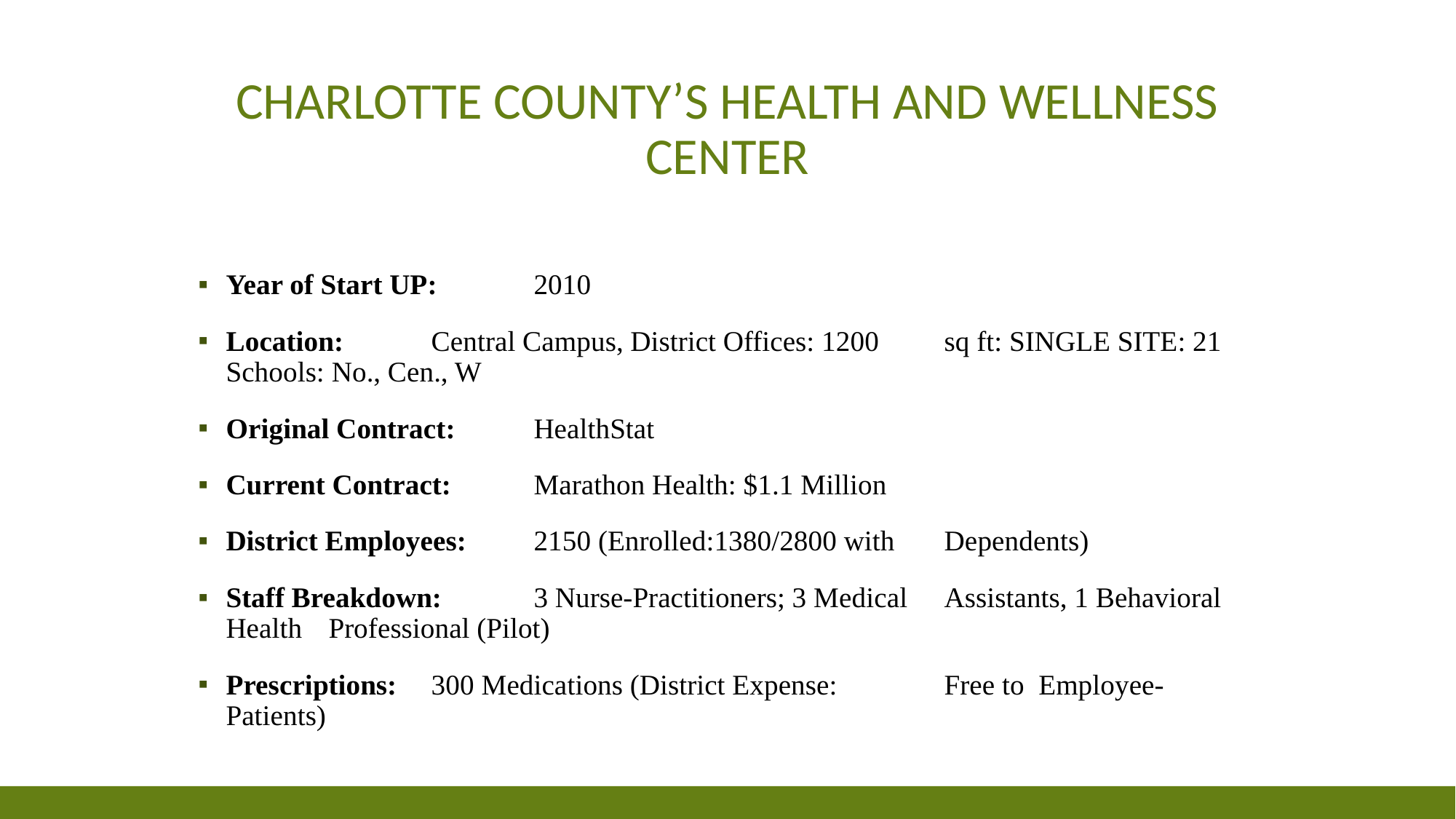

# Charlotte County’s Health And Wellness Center

Year of Start UP: 		2010
Location: 			Central Campus, District Offices: 1200 					sq ft: SINGLE SITE: 21 Schools: No., Cen., W
Original Contract:		HealthStat
Current Contract:		Marathon Health: $1.1 Million
District Employees:		2150 (Enrolled:1380/2800 with 						Dependents)
Staff Breakdown:		3 Nurse-Practitioners; 3 Medical 						Assistants, 1 Behavioral Health 						Professional (Pilot)
Prescriptions: 			300 Medications (District Expense: 						Free to  Employee-Patients)